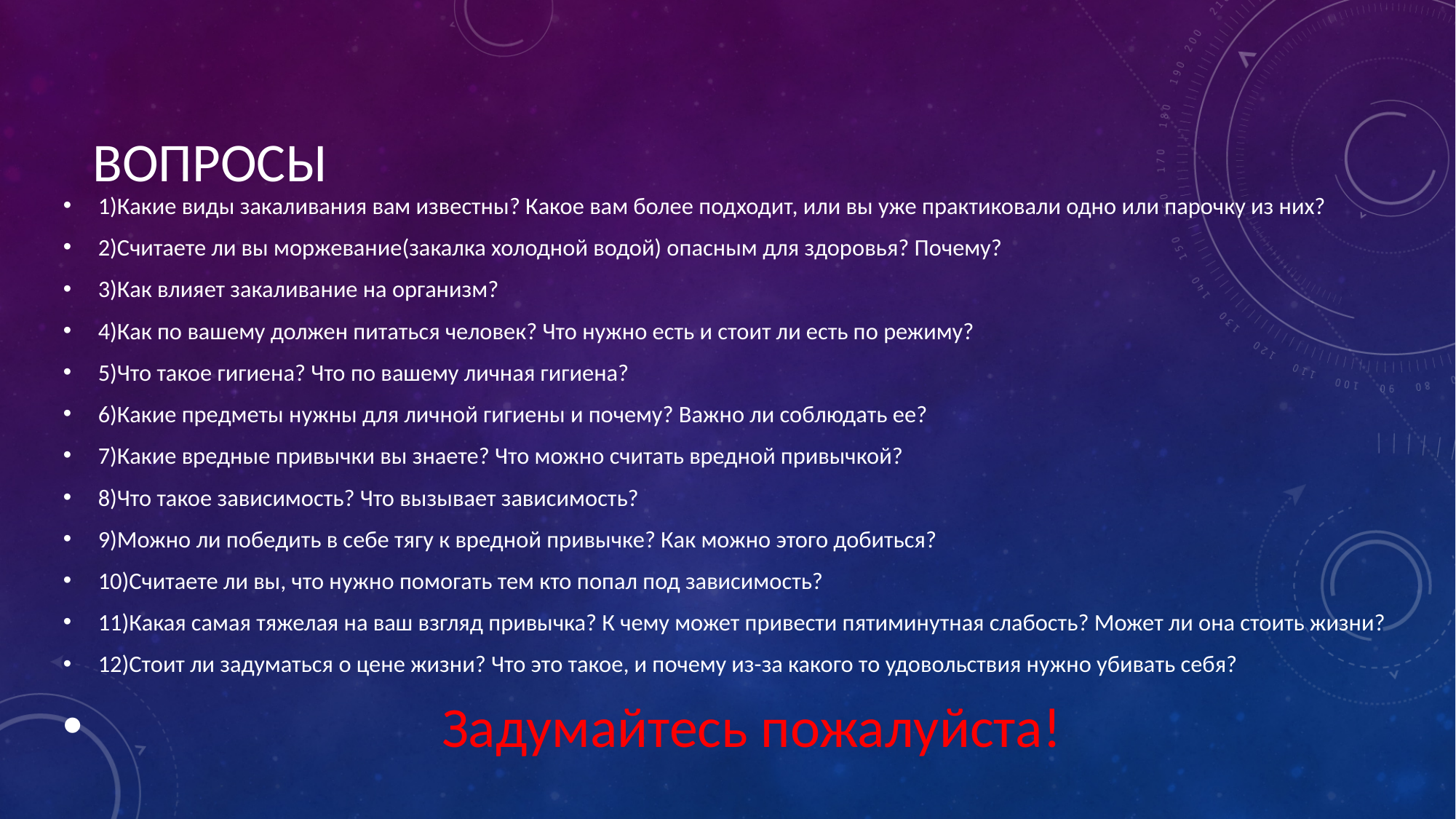

# Вопросы
1)Какие виды закаливания вам известны? Какое вам более подходит, или вы уже практиковали одно или парочку из них?
2)Считаете ли вы моржевание(закалка холодной водой) опасным для здоровья? Почему?
3)Как влияет закаливание на организм?
4)Как по вашему должен питаться человек? Что нужно есть и стоит ли есть по режиму?
5)Что такое гигиена? Что по вашему личная гигиена?
6)Какие предметы нужны для личной гигиены и почему? Важно ли соблюдать ее?
7)Какие вредные привычки вы знаете? Что можно считать вредной привычкой?
8)Что такое зависимость? Что вызывает зависимость?
9)Можно ли победить в себе тягу к вредной привычке? Как можно этого добиться?
10)Считаете ли вы, что нужно помогать тем кто попал под зависимость?
11)Какая самая тяжелая на ваш взгляд привычка? К чему может привести пятиминутная слабость? Может ли она стоить жизни?
12)Стоит ли задуматься о цене жизни? Что это такое, и почему из-за какого то удовольствия нужно убивать себя?
                           Задумайтесь пожалуйста!